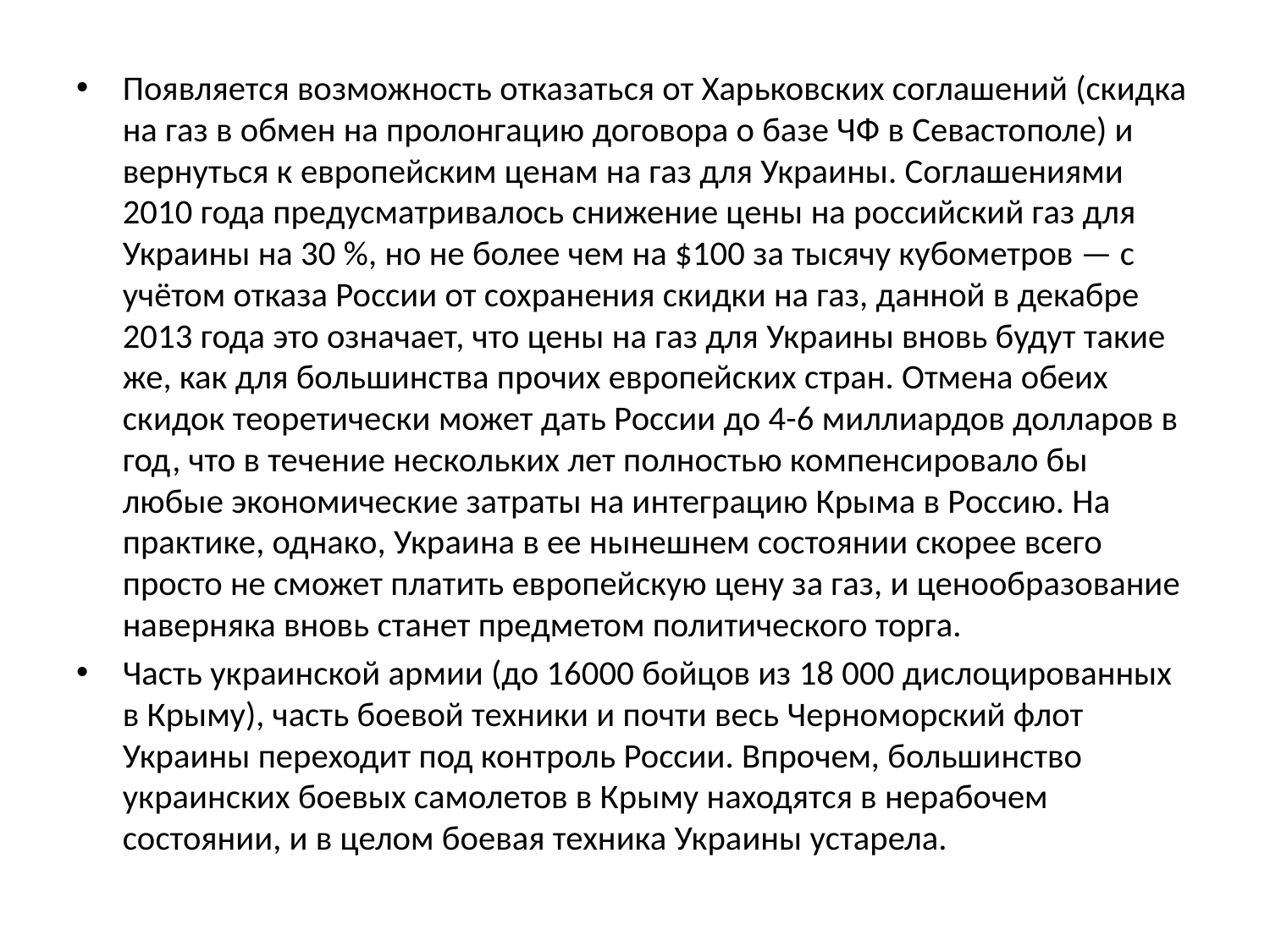

Появляется возможность отказаться от Харьковских соглашений (скидка на газ в обмен на пролонгацию договора о базе ЧФ в Севастополе) и вернуться к европейским ценам на газ для Украины. Соглашениями 2010 года предусматривалось снижение цены на российский газ для Украины на 30 %, но не более чем на $100 за тысячу кубометров — с учётом отказа России от сохранения скидки на газ, данной в декабре 2013 года это означает, что цены на газ для Украины вновь будут такие же, как для большинства прочих европейских стран. Отмена обеих скидок теоретически может дать России до 4-6 миллиардов долларов в год, что в течение нескольких лет полностью компенсировало бы любые экономические затраты на интеграцию Крыма в Россию. На практике, однако, Украина в ее нынешнем состоянии скорее всего просто не сможет платить европейскую цену за газ, и ценообразование наверняка вновь станет предметом политического торга.
Часть украинской армии (до 16000 бойцов из 18 000 дислоцированных в Крыму), часть боевой техники и почти весь Черноморский флот Украины переходит под контроль России. Впрочем, большинство украинских боевых самолетов в Крыму находятся в нерабочем состоянии, и в целом боевая техника Украины устарела.